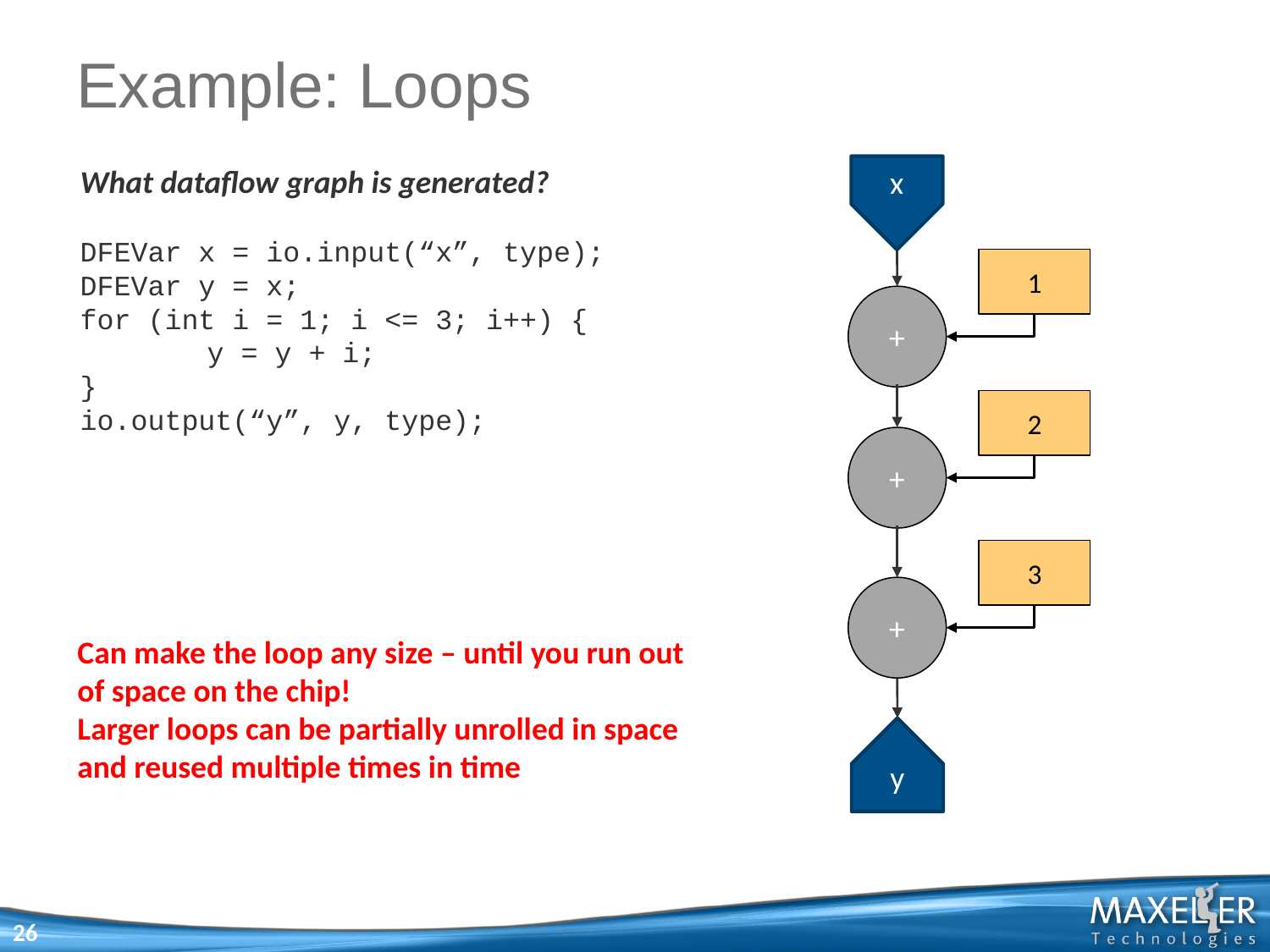

# Example: Loops
What dataflow graph is generated?

DFEVar x = io.input(“x”, type);
DFEVar y = x;
for (int i = 1; i <= 3; i++) {
	y = y + i;
}
io.output(“y”, y, type);
x
1
+
2
+
3
+
y
Can make the loop any size – until you run out of space on the chip!
Larger loops can be partially unrolled in space and reused multiple times in time
26